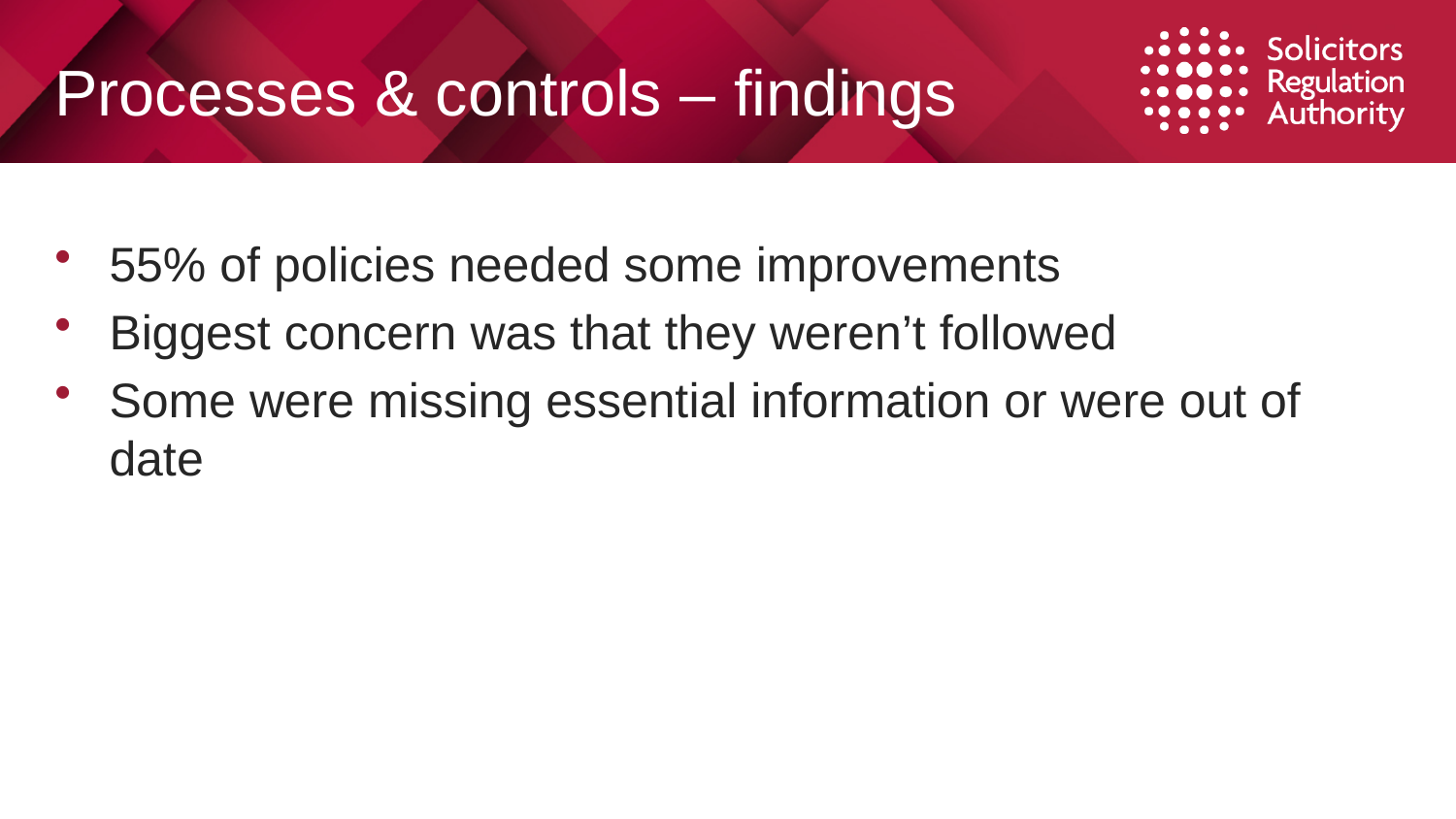

# Processes & controls – findings
55% of policies needed some improvements
Biggest concern was that they weren’t followed
Some were missing essential information or were out of date